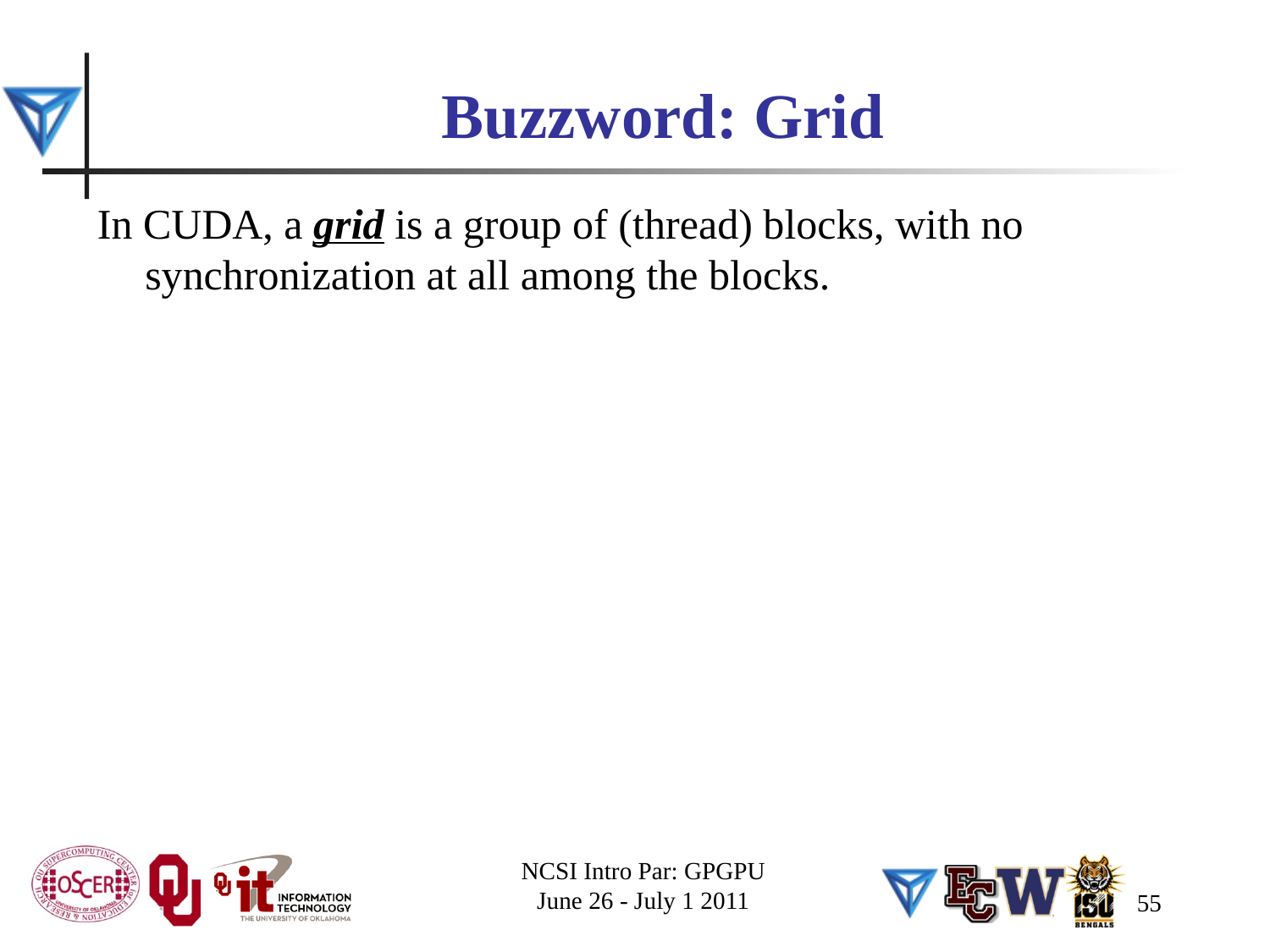

# Buzzword: Grid
In CUDA, a grid is a group of (thread) blocks, with no synchronization at all among the blocks.
NCSI Intro Par: GPGPU
June 26 - July 1 2011
55